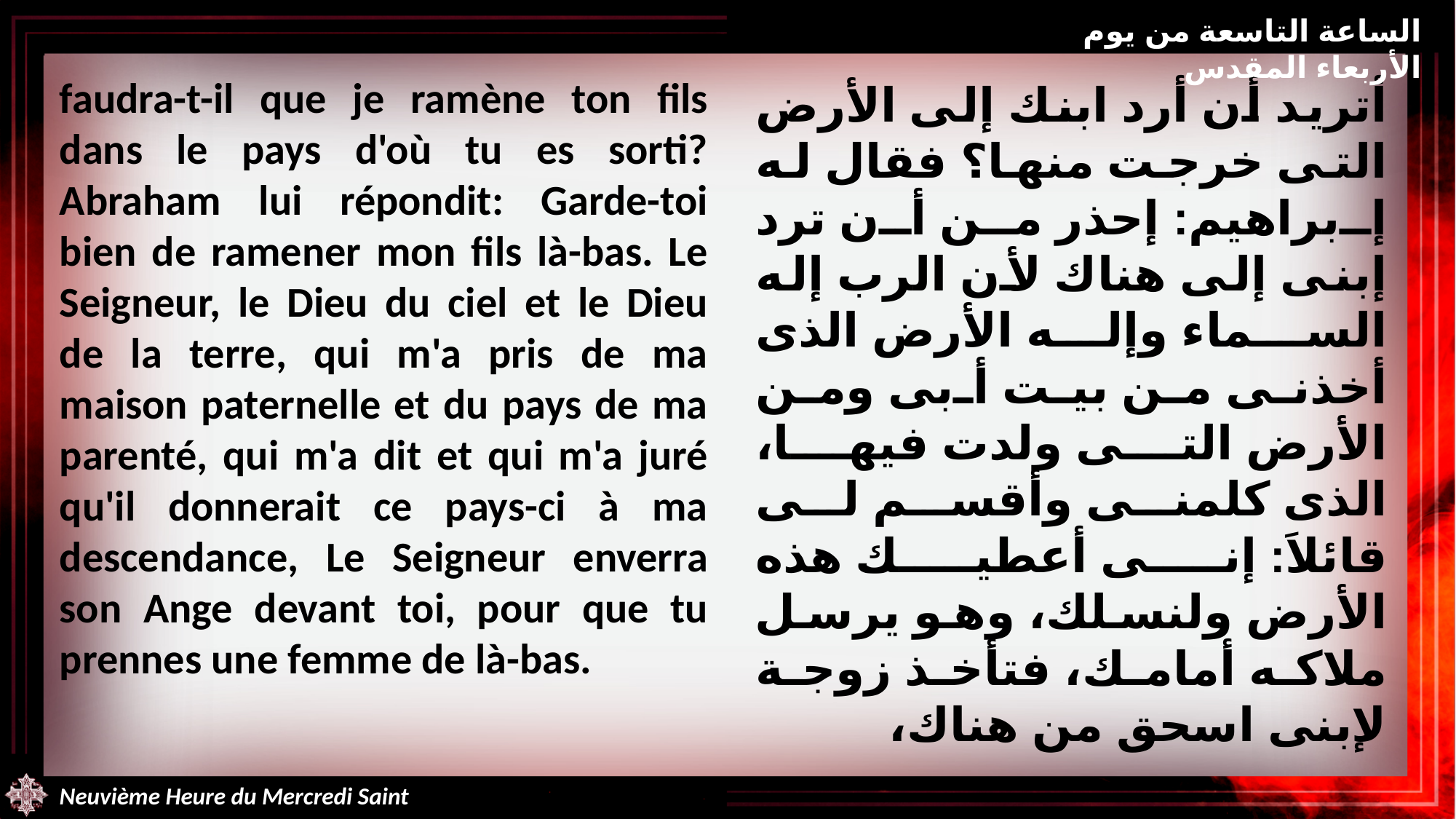

الساعة التاسعة من يوم الأربعاء المقدس
faudra-t-il que je ramène ton fils dans le pays d'où tu es sorti? Abraham lui répondit: Garde-toi bien de ramener mon fils là-bas. Le Seigneur, le Dieu du ciel et le Dieu de la terre, qui m'a pris de ma maison paternelle et du pays de ma parenté, qui m'a dit et qui m'a juré qu'il donnerait ce pays-ci à ma descendance, Le Seigneur enverra son Ange devant toi, pour que tu prennes une femme de là-bas.
أتريد أن أرد ابنك إلى الأرض التى خرجت منها؟ فقال له إبراهيم: إحذر من أن ترد إبنى إلى هناك لأن الرب إله السماء وإله الأرض الذى أخذنى من بيت أبى ومن الأرض التى ولدت فيها، الذى كلمنى وأقسم لى قائلاَ: إنى أعطيك هذه الأرض ولنسلك، وهو يرسل ملاكه أمامك، فتأخذ زوجة لإبنى اسحق من هناك،
Neuvième Heure du Mercredi Saint